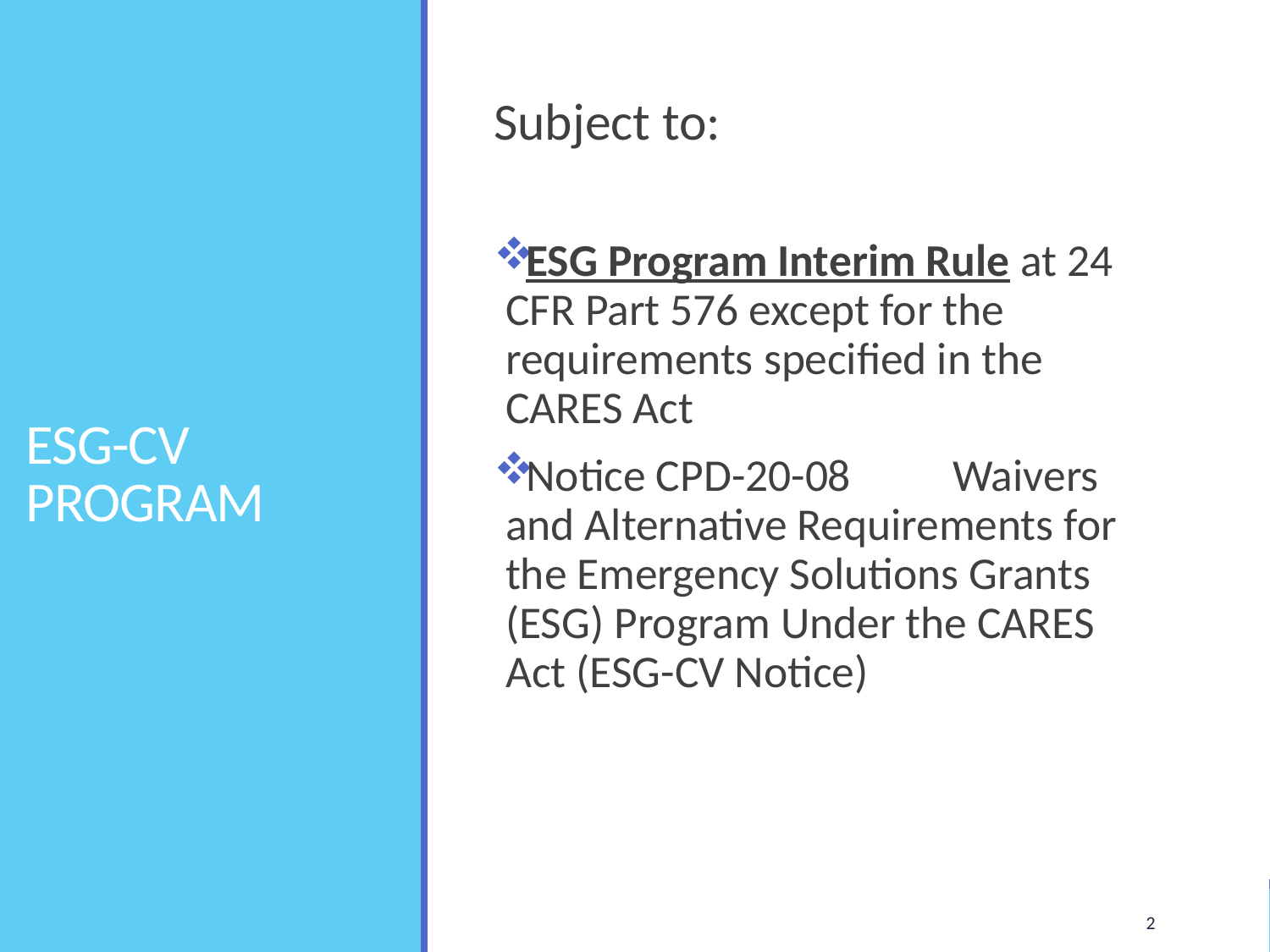

# ESG-CV PROGRAM
Subject to:

ESG Program Interim Rule at 24 CFR Part 576 except for the requirements specified in the CARES Act
Notice CPD-20-08          Waivers and Alternative Requirements for the Emergency Solutions Grants (ESG) Program Under the CARES Act (ESG-CV Notice)

2